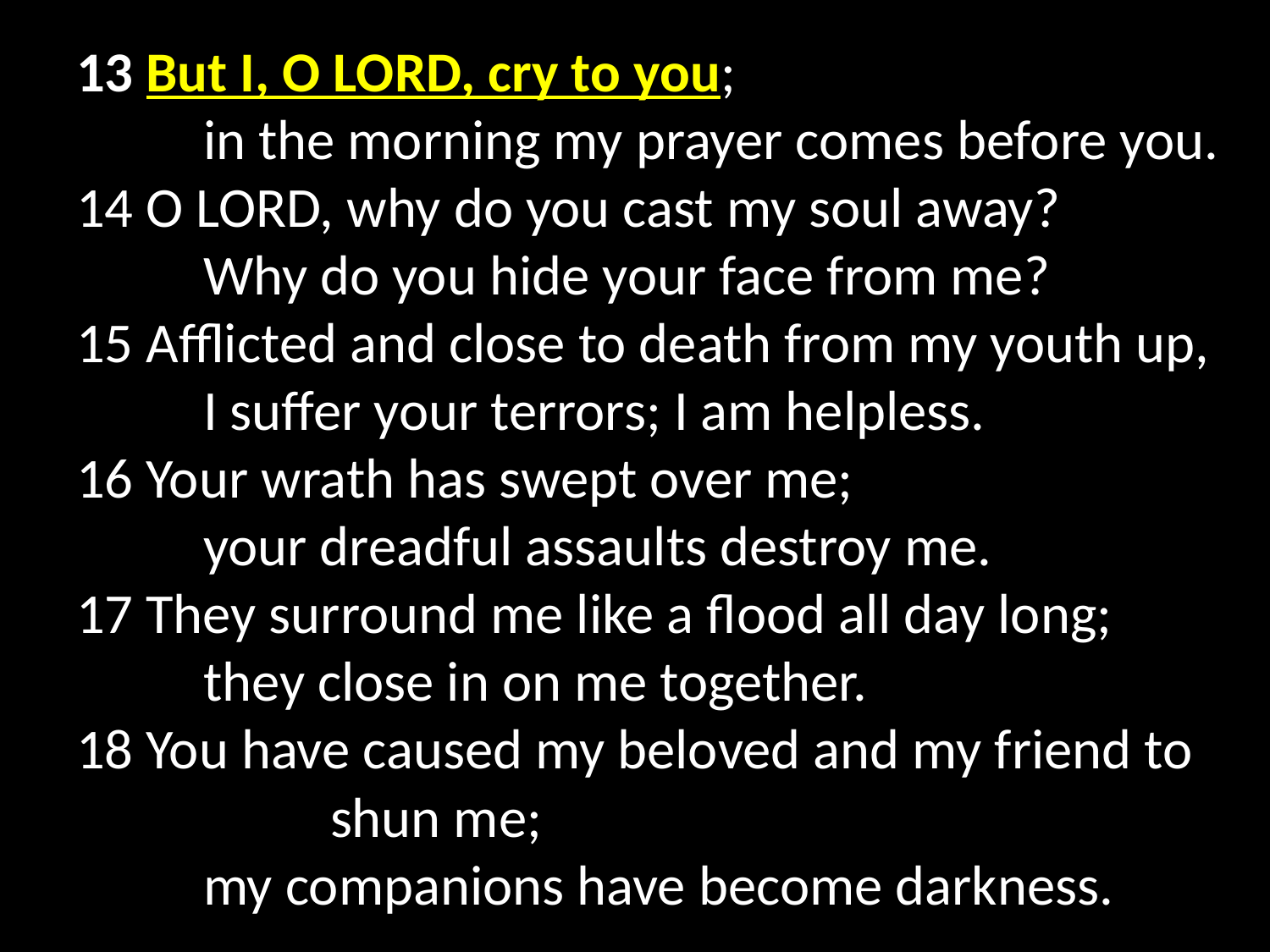

13 But I, O LORD, cry to you;
	in the morning my prayer comes before you.
14 O LORD, why do you cast my soul away?
	Why do you hide your face from me?
15 Afflicted and close to death from my youth up,
	I suffer your terrors; I am helpless.
16 Your wrath has swept over me;
	your dreadful assaults destroy me.
17 They surround me like a flood all day long;
	they close in on me together.
18 You have caused my beloved and my friend to 			shun me;
	my companions have become darkness.